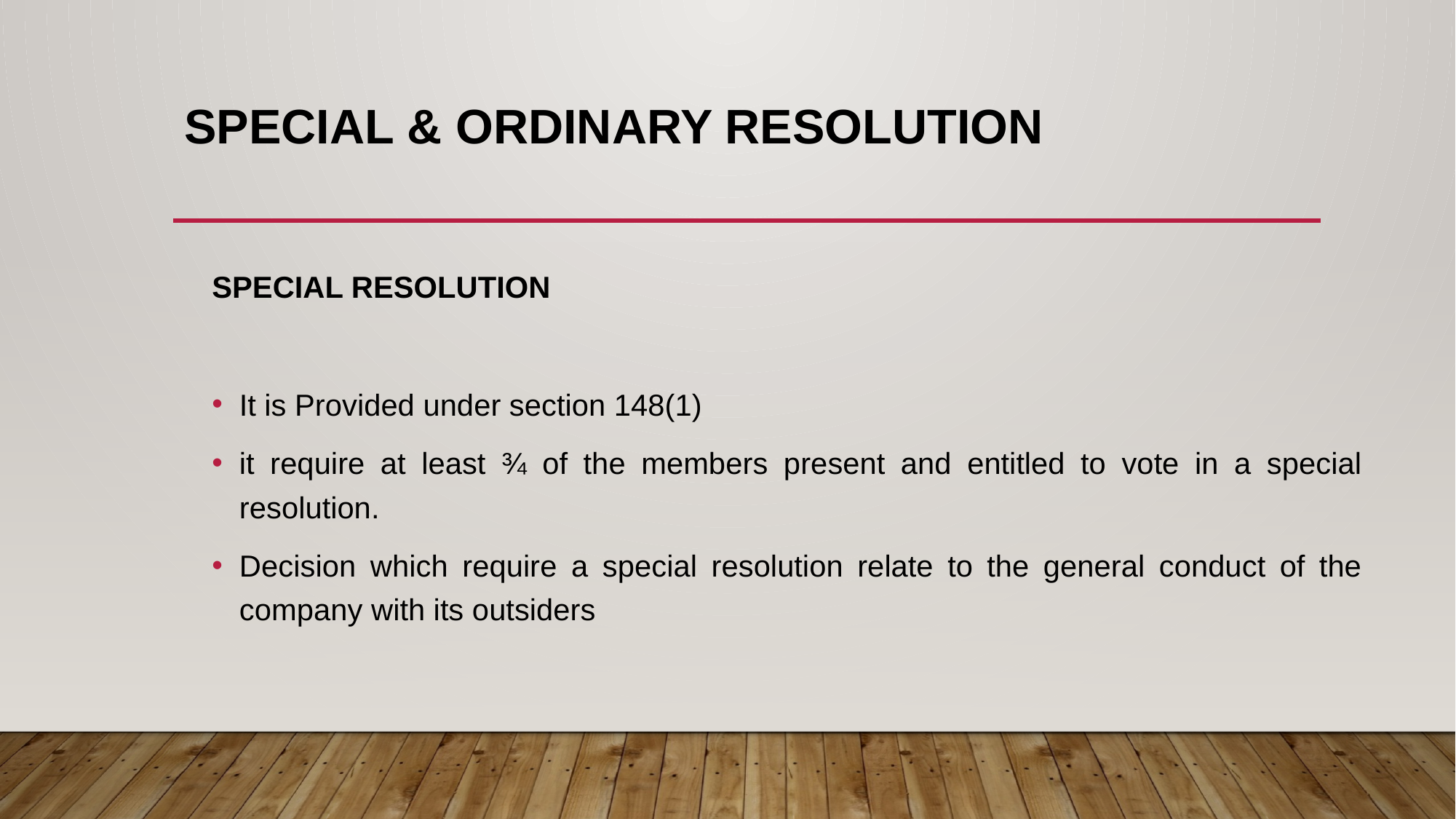

# SPECIAL & ORDINARY RESOLUTION
SPECIAL RESOLUTION

It is Provided under section 148(1)
it require at least ¾ of the members present and entitled to vote in a special resolution.
Decision which require a special resolution relate to the general conduct of the company with its outsiders